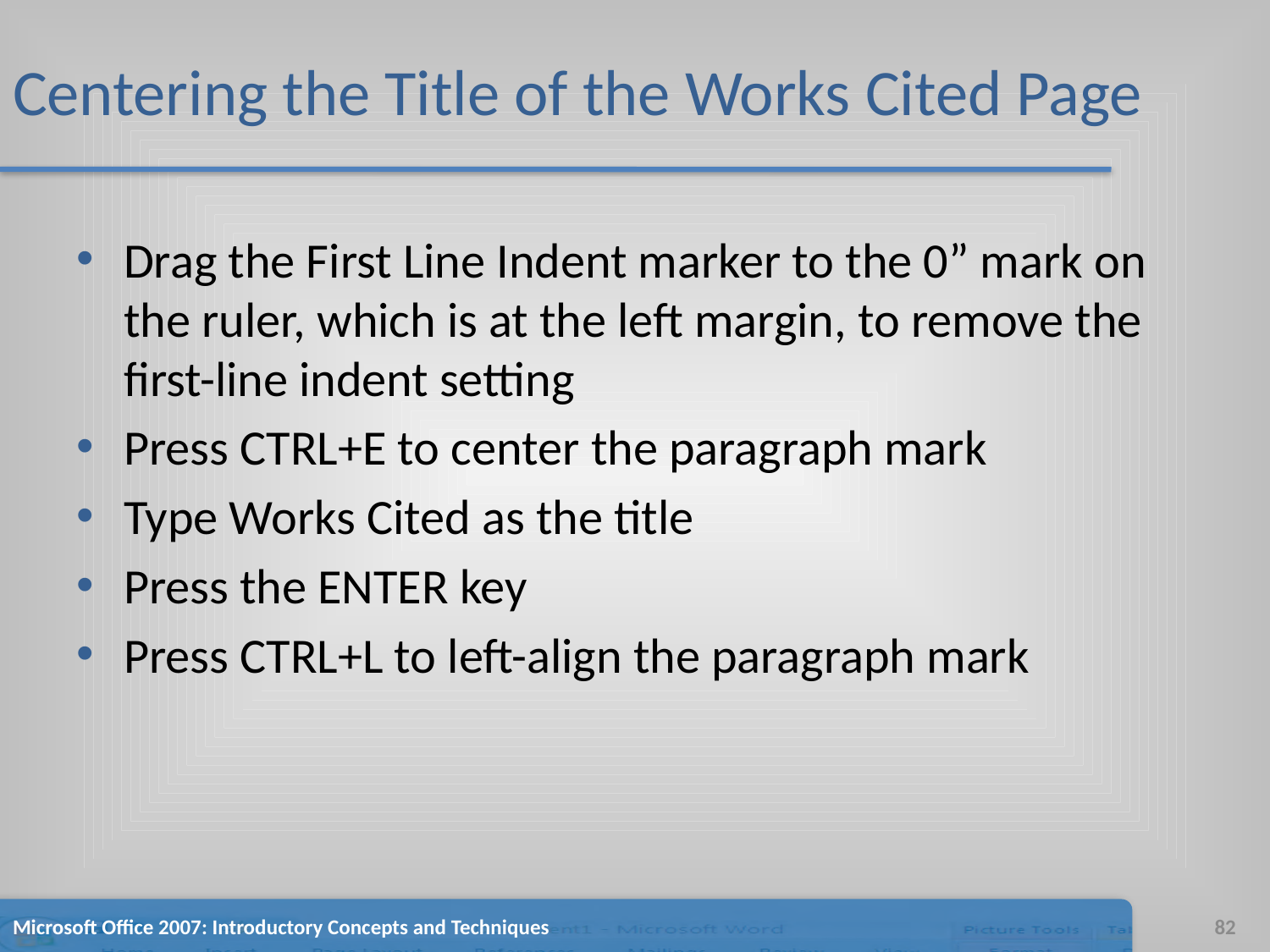

# Centering the Title of the Works Cited Page
Drag the First Line Indent marker to the 0” mark on the ruler, which is at the left margin, to remove the first-line indent setting
Press CTRL+E to center the paragraph mark
Type Works Cited as the title
Press the ENTER key
Press CTRL+L to left-align the paragraph mark
Microsoft Office 2007: Introductory Concepts and Techniques
82